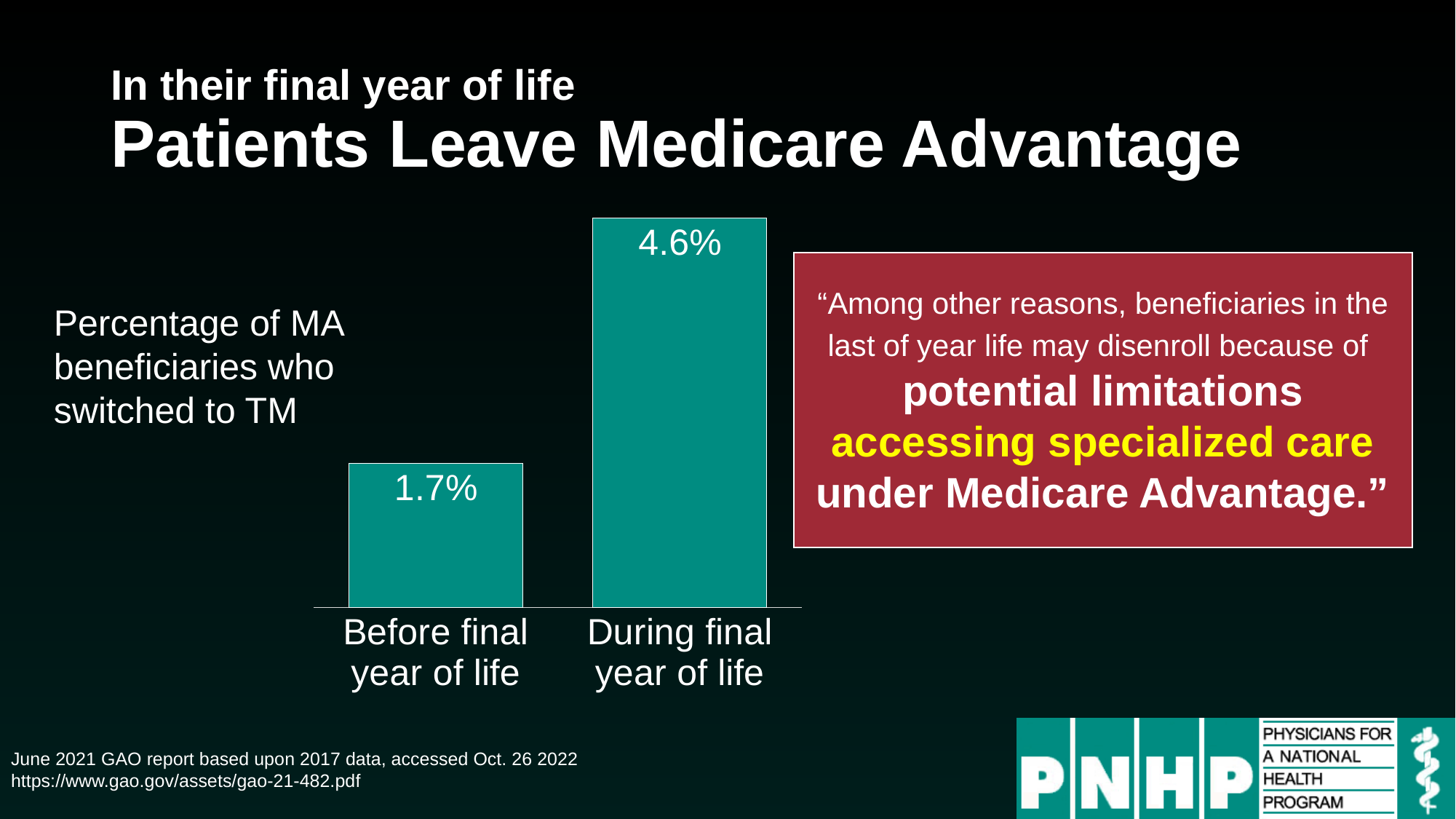

# In their final year of life Patients Leave Medicare Advantage

### Chart

| Category | Series 1 |
|---|---|
| Before final
year of life | 0.017 |
| During final
year of life | 0.046 |
“Among other reasons, beneficiaries in the last of year life may disenroll because of
potential limitations accessing specialized care under Medicare Advantage.”
Percentage of MA beneficiaries who switched to TM
June 2021 GAO report based upon 2017 data, accessed Oct. 26 2022
https://www.gao.gov/assets/gao-21-482.pdf